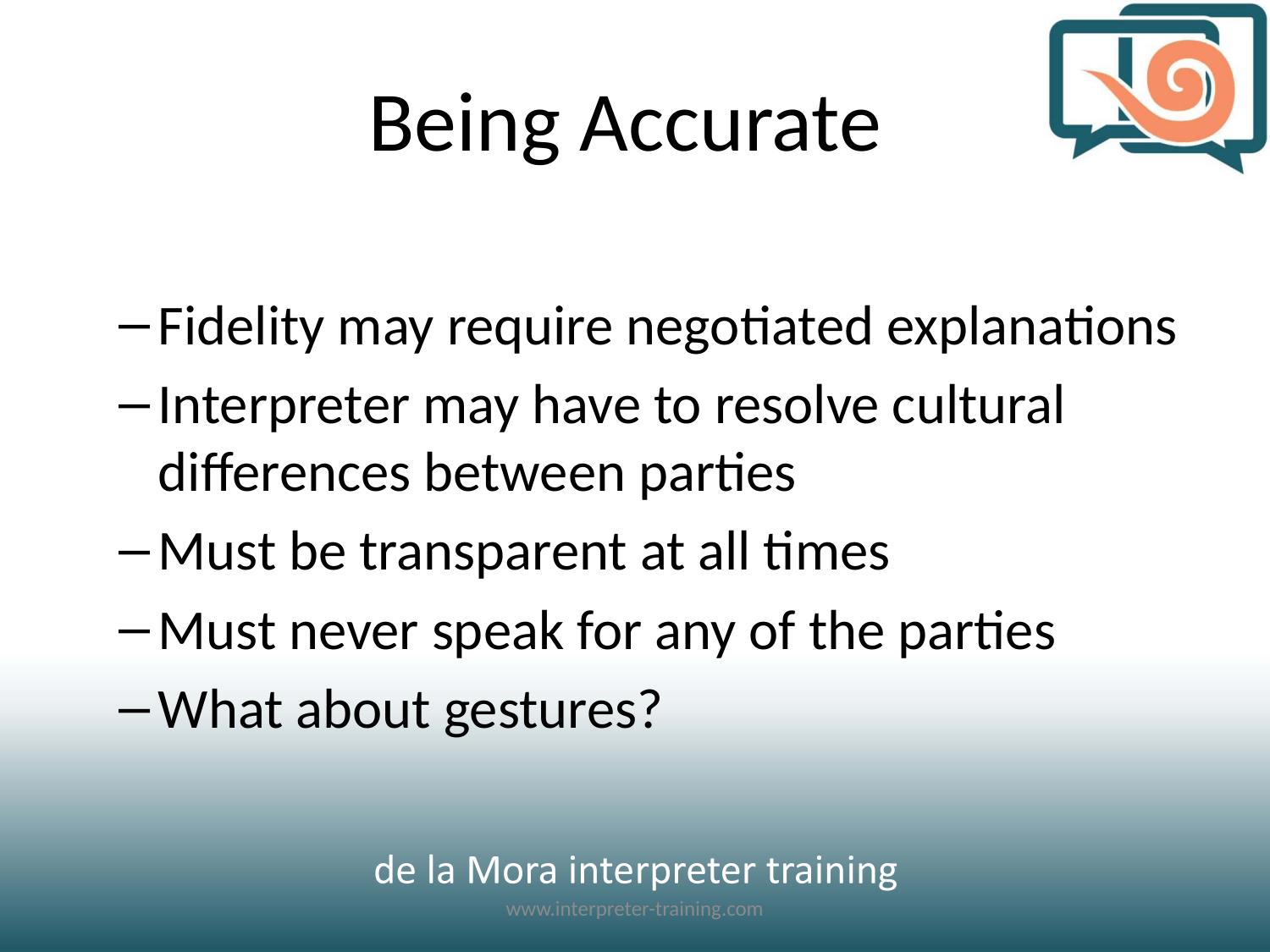

# Being Accurate

Fidelity may require negotiated explanations
Interpreter may have to resolve cultural differences between parties
Must be transparent at all times
Must never speak for any of the parties
What about gestures?

www.interpreter-training.com